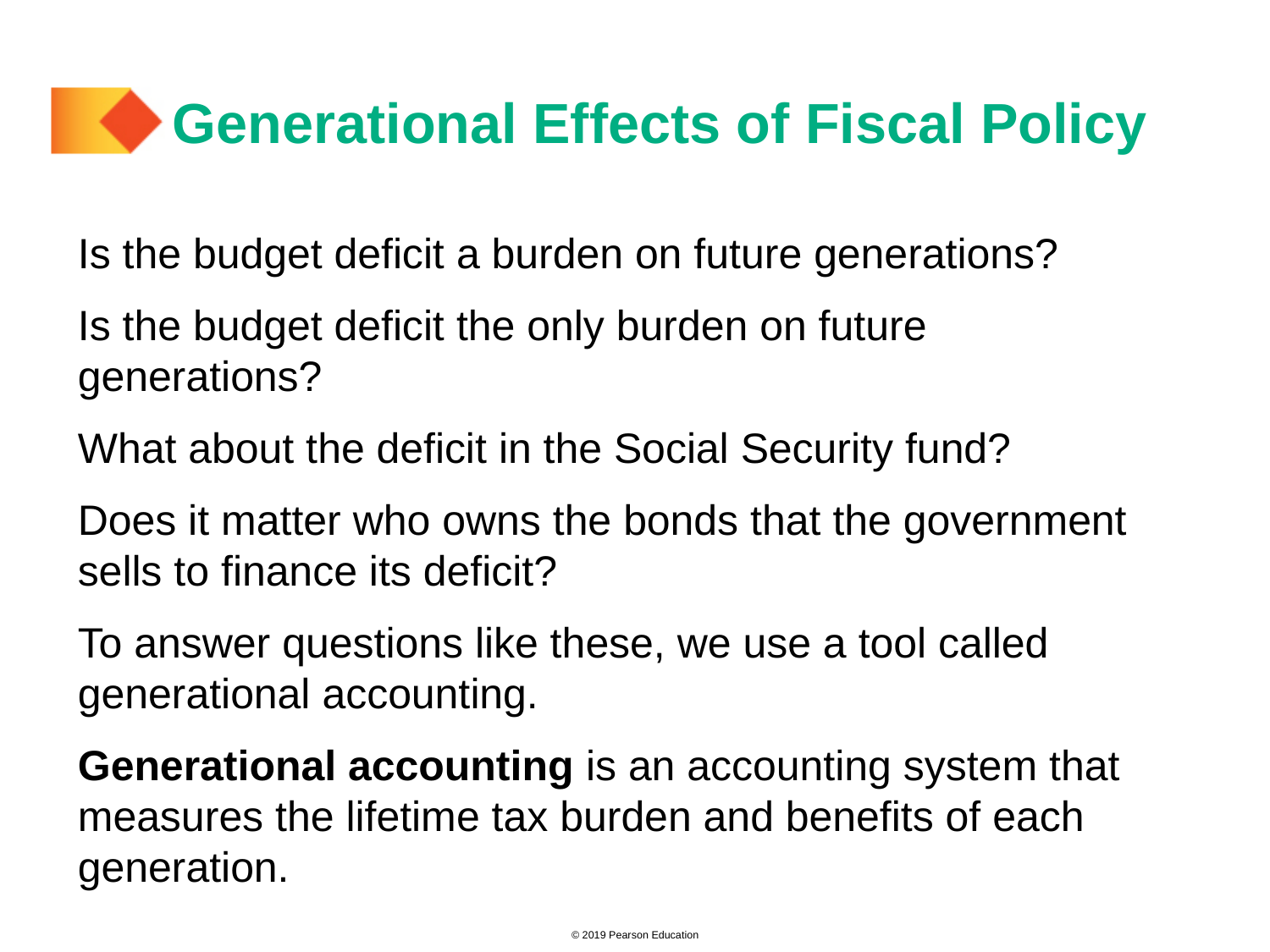

# Generational Effects of Fiscal Policy
Is the budget deficit a burden on future generations?
Is the budget deficit the only burden on future generations?
What about the deficit in the Social Security fund?
Does it matter who owns the bonds that the government sells to finance its deficit?
To answer questions like these, we use a tool called generational accounting.
Generational accounting is an accounting system that measures the lifetime tax burden and benefits of each generation.